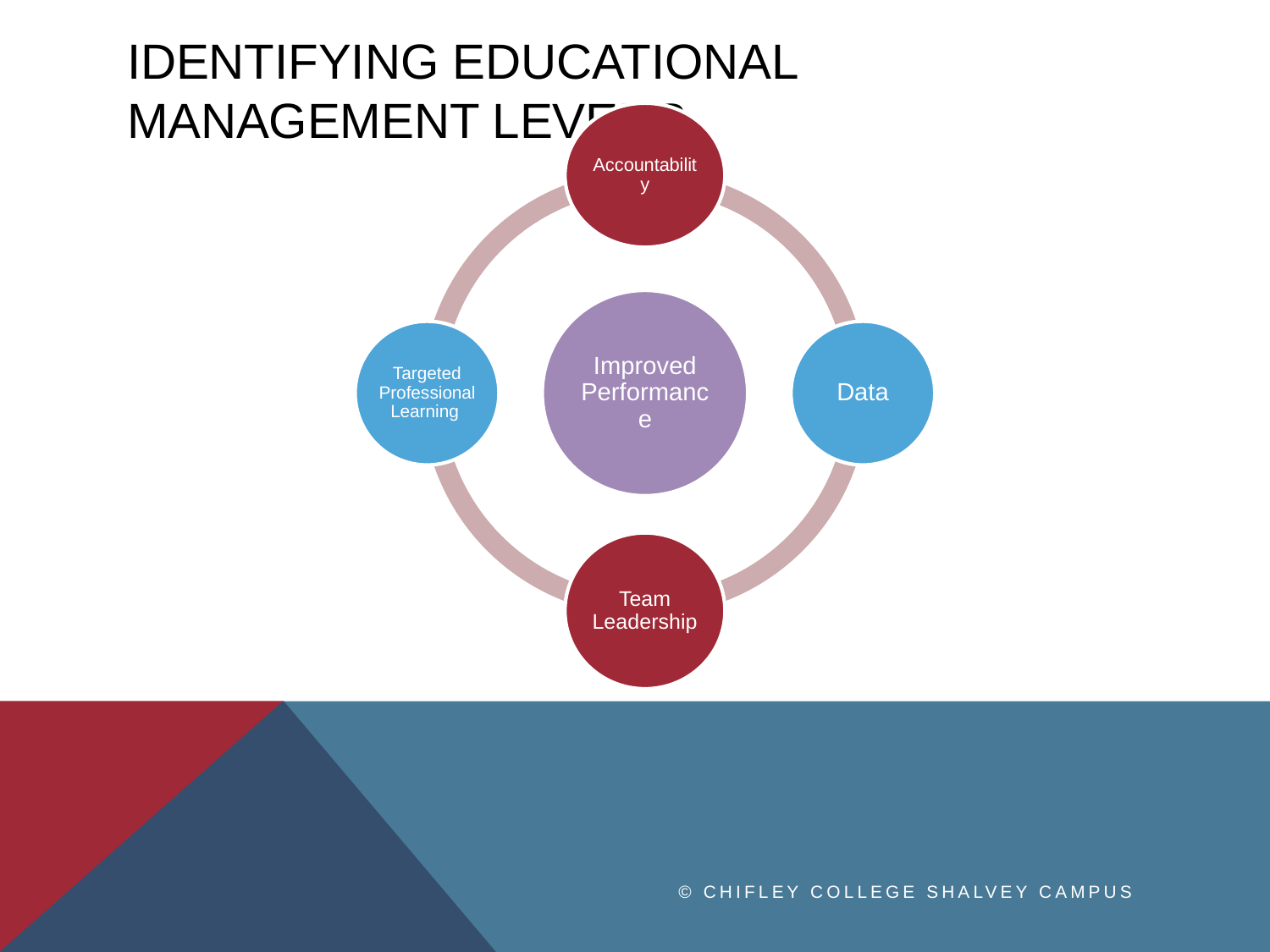

# Identifying educational management levers
Improved Performance
Accountability
Data
Team Leadership
Targeted Professional Learning
© Chifley College Shalvey Campus